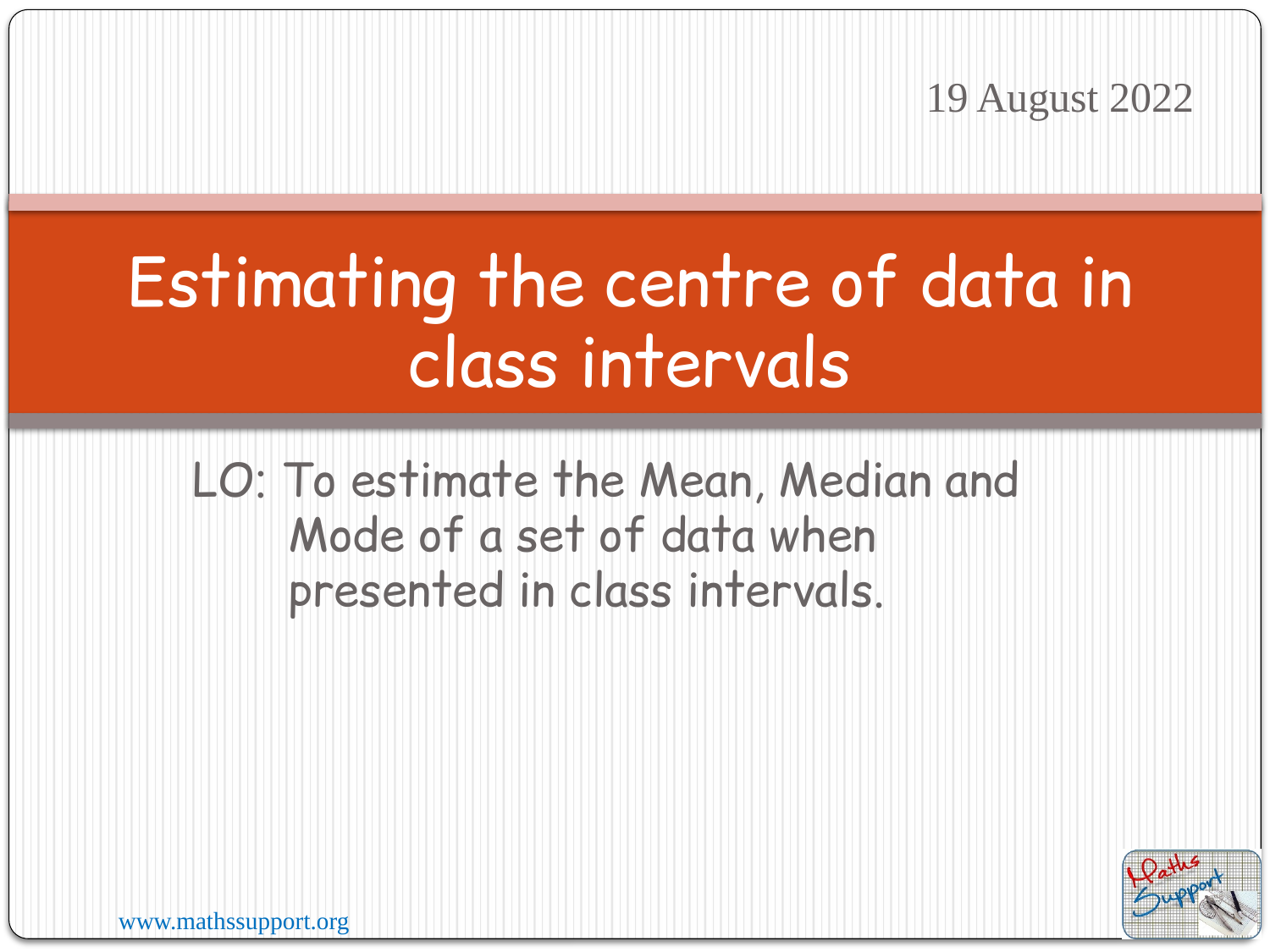

19 August 2022
# Estimating the centre of data in class intervals
LO: To estimate the Mean, Median and Mode of a set of data when presented in class intervals.